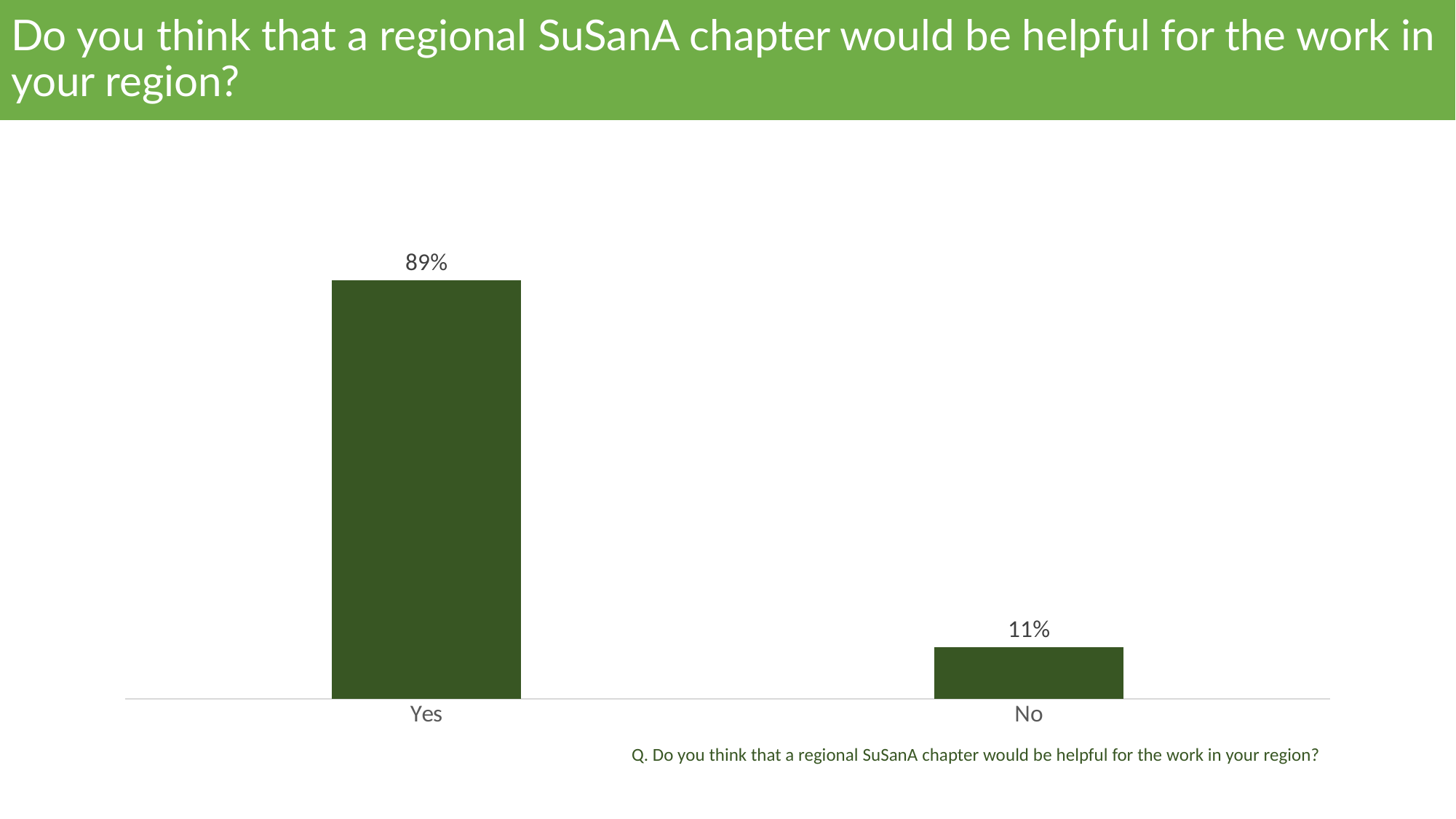

# Do you think that a regional SuSanA chapter would be helpful for the work in your region?

### Chart

| Category |  |
|---|---|
| Yes | 0.889763779527559 |
| No | 0.11023622047244094 |
  Q. Do you think that a regional SuSanA chapter would be helpful for the work in your region?